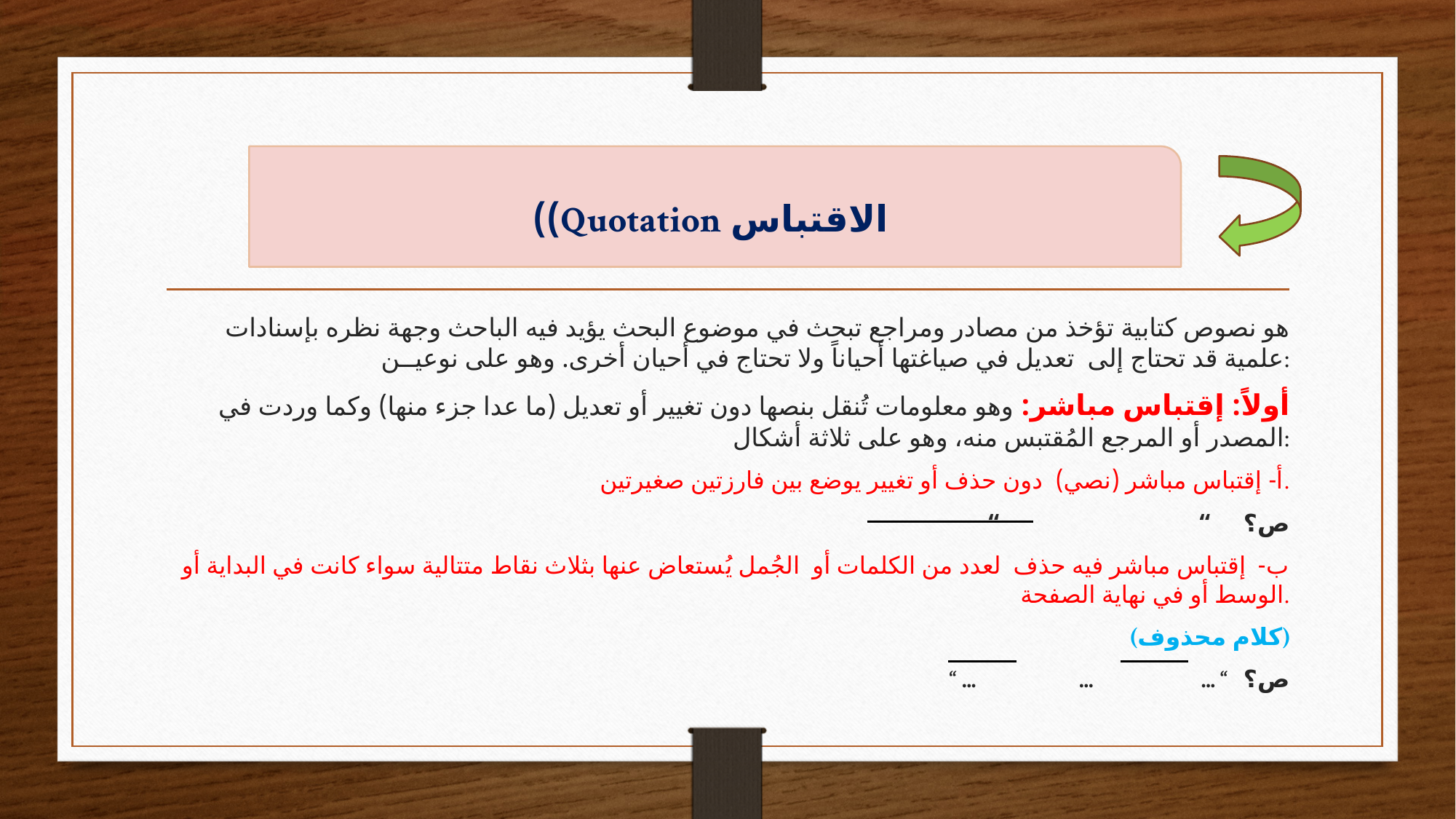

# الاقتباس Quotation))

هو نصوص كتابية تؤخذ من مصادر ومراجع تبحث في موضوع البحث يؤيد فيه الباحث وجهة نظره بإسنادات علمية قد تحتاج إلى  تعديل في صياغتها أحياناً ولا تحتاج في أحيان أخرى. وهو على نوعيــن:
أولاً: إقتباس مباشر: وهو معلومات تُنقل بنصها دون تغيير أو تعديل (ما عدا جزء منها) وكما وردت في المصدر أو المرجع المُقتبس منه، وهو على ثلاثة أشكال:
أ- إقتباس مباشر (نصي)  دون حذف أو تغيير يوضع بين فارزتين صغيرتين.
                               “                                “     ص؟
ب-  إقتباس مباشر فيه حذف  لعدد من الكلمات أو  الجُمل يُستعاض عنها بثلاث نقاط متتالية سواء كانت في البداية أو الوسط أو في نهاية الصفحة.
                                                      (كلام محذوف)
   “ ...                     ...                      ... “   ص؟